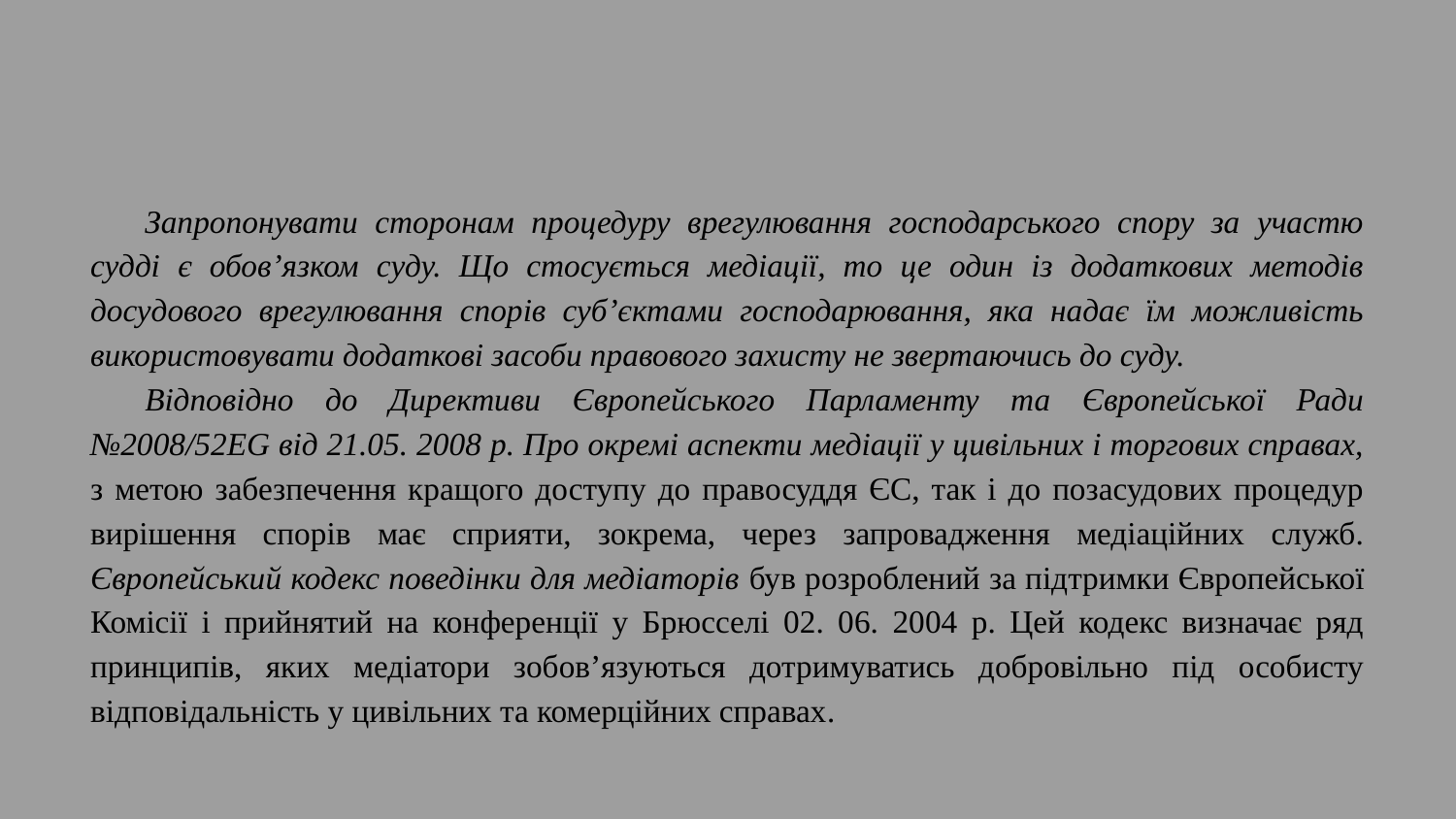

Запропонувати сторонам процедуру врегулювання господарського спору за участю судді є обов’язком суду. Що стосується медіації, то це один із додаткових методів досудового врегулювання спорів суб’єктами господарювання, яка надає їм можливість використовувати додаткові засоби правового захисту не звертаючись до суду.
Відповідно до Директиви Європейського Парламенту та Європейської Ради №2008/52ЕG від 21.05. 2008 р. Про окремі аспекти медіації у цивільних і торгових справах, з метою забезпечення кращого доступу до правосуддя ЄС, так і до позасудових процедур вирішення спорів має сприяти, зокрема, через запровадження медіаційних служб. Європейський кодекс поведінки для медіаторів був розроблений за підтримки Європейської Комісії і прийнятий на конференції у Брюсселі 02. 06. 2004 р. Цей кодекс визначає ряд принципів, яких медіатори зобов’язуються дотримуватись добровільно під особисту відповідальність у цивільних та комерційних справах.